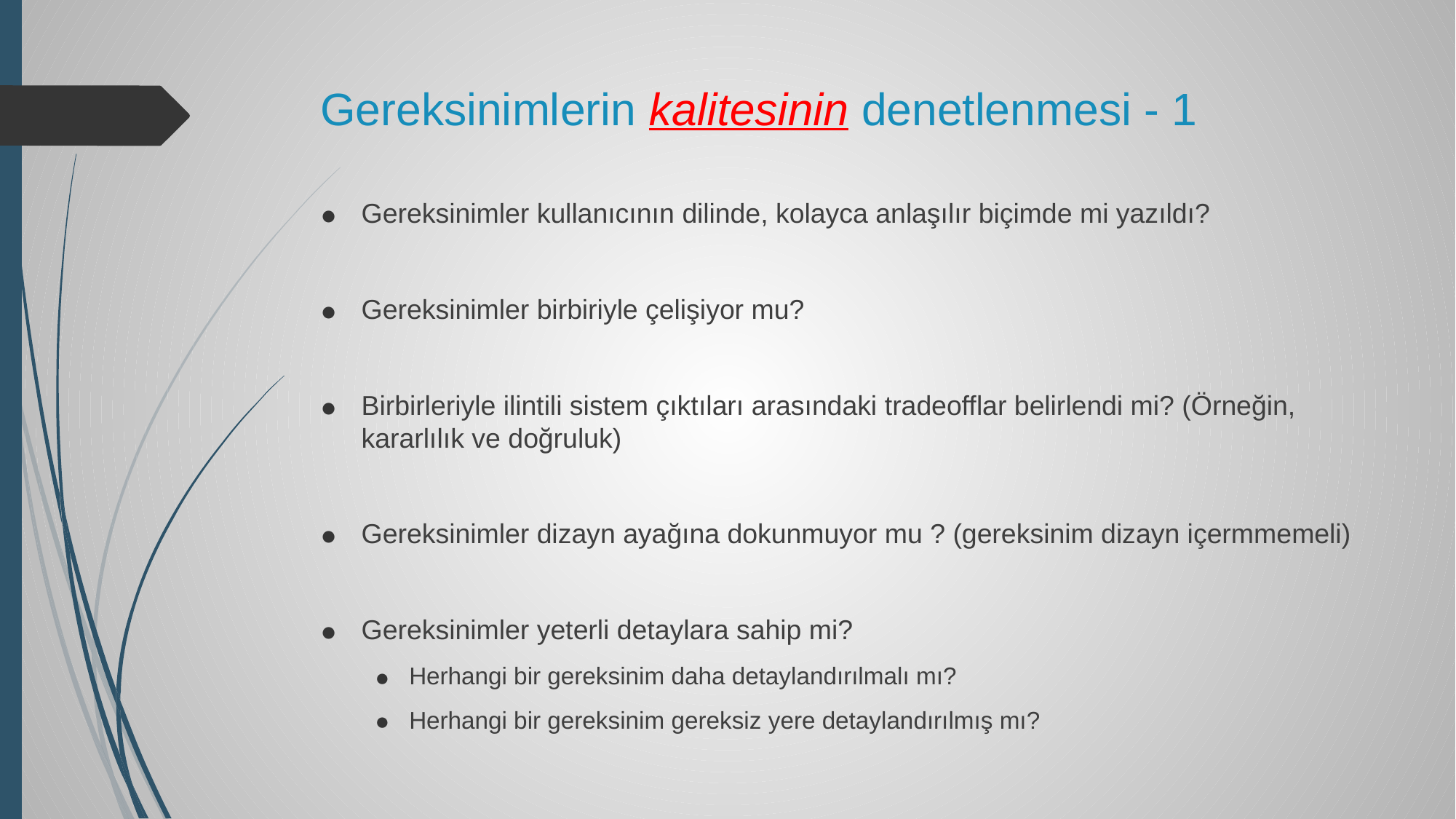

# Gereksinimlerin kalitesinin denetlenmesi - 1
Gereksinimler kullanıcının dilinde, kolayca anlaşılır biçimde mi yazıldı?

Gereksinimler birbiriyle çelişiyor mu?

Birbirleriyle ilintili sistem çıktıları arasındaki tradeofflar belirlendi mi? (Örneğin, kararlılık ve doğruluk)

Gereksinimler dizayn ayağına dokunmuyor mu ? (gereksinim dizayn içermmemeli)

Gereksinimler yeterli detaylara sahip mi?
Herhangi bir gereksinim daha detaylandırılmalı mı?
Herhangi bir gereksinim gereksiz yere detaylandırılmış mı?